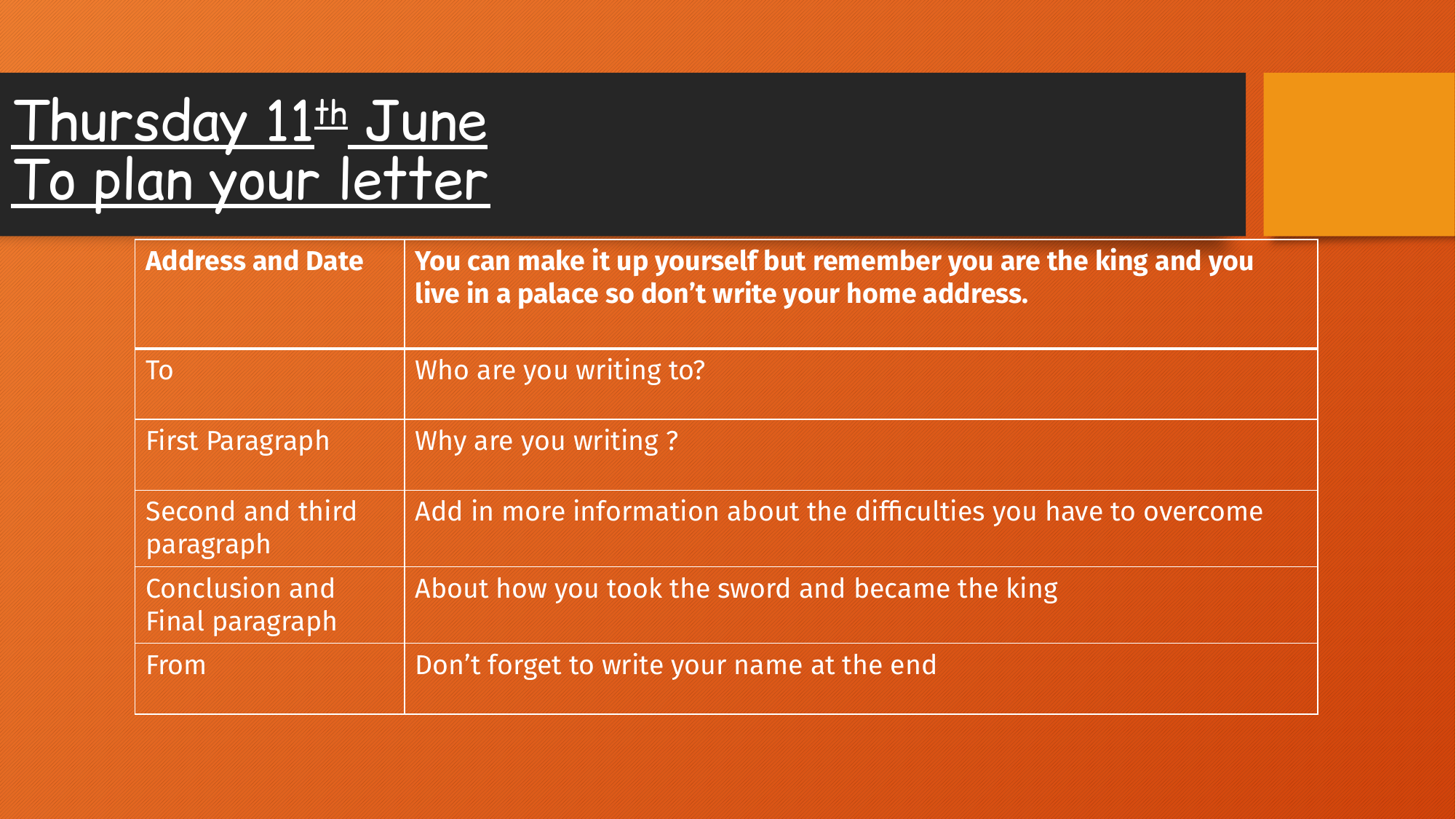

# Thursday 11th June To plan your letter
| Address and Date | You can make it up yourself but remember you are the king and you live in a palace so don’t write your home address. |
| --- | --- |
| To | Who are you writing to? |
| First Paragraph | Why are you writing ? |
| Second and third paragraph | Add in more information about the difficulties you have to overcome |
| Conclusion and Final paragraph | About how you took the sword and became the king |
| From | Don’t forget to write your name at the end |